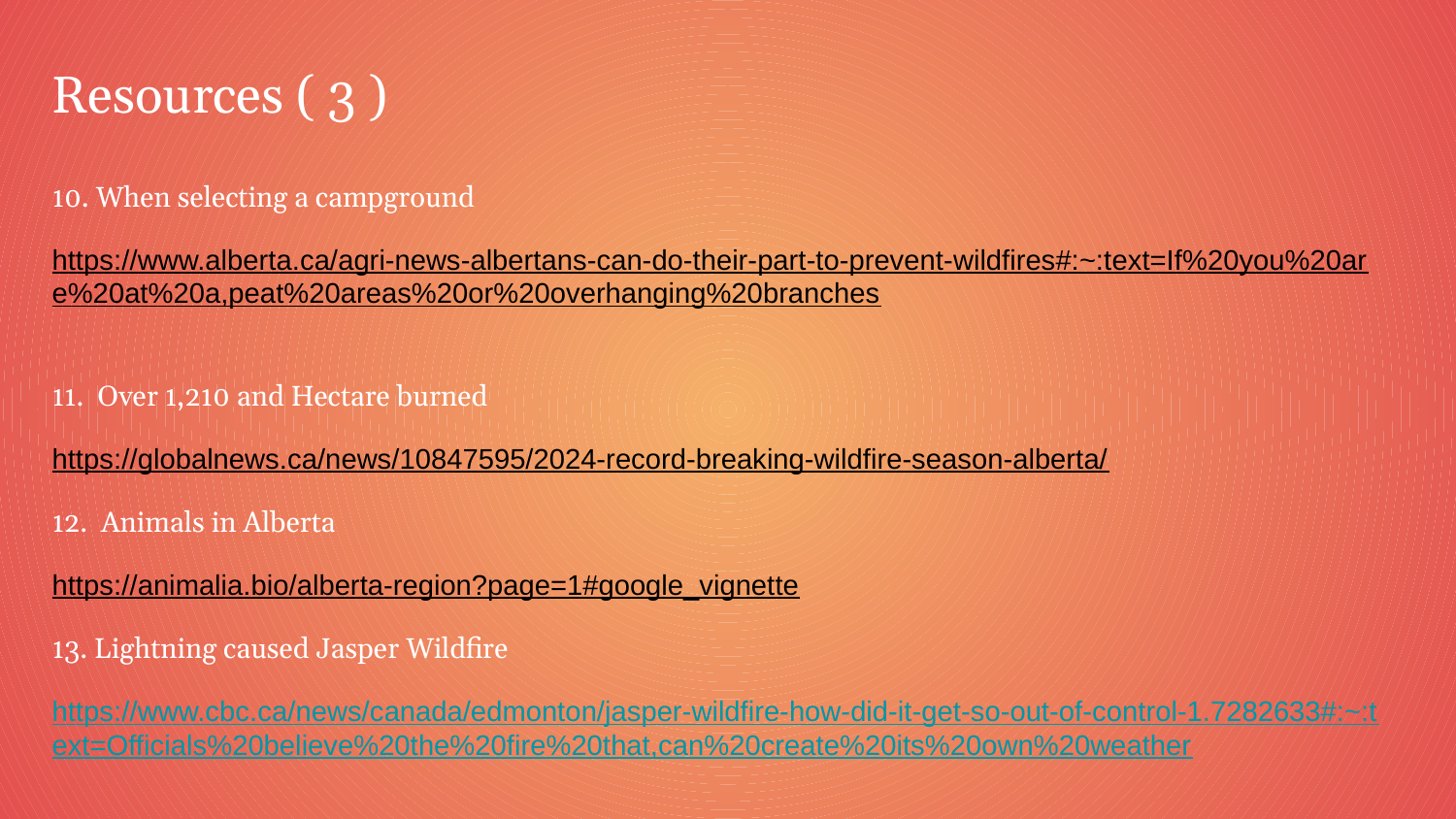

# Resources ( 3 )
10. When selecting a campground
https://www.alberta.ca/agri-news-albertans-can-do-their-part-to-prevent-wildfires#:~:text=If%20you%20are%20at%20a,peat%20areas%20or%20overhanging%20branches
11.  Over 1,210 and Hectare burned
https://globalnews.ca/news/10847595/2024-record-breaking-wildfire-season-alberta/
12.  Animals in Alberta
https://animalia.bio/alberta-region?page=1#google_vignette
13. Lightning caused Jasper Wildfire
https://www.cbc.ca/news/canada/edmonton/jasper-wildfire-how-did-it-get-so-out-of-control-1.7282633#:~:text=Officials%20believe%20the%20fire%20that,can%20create%20its%20own%20weather